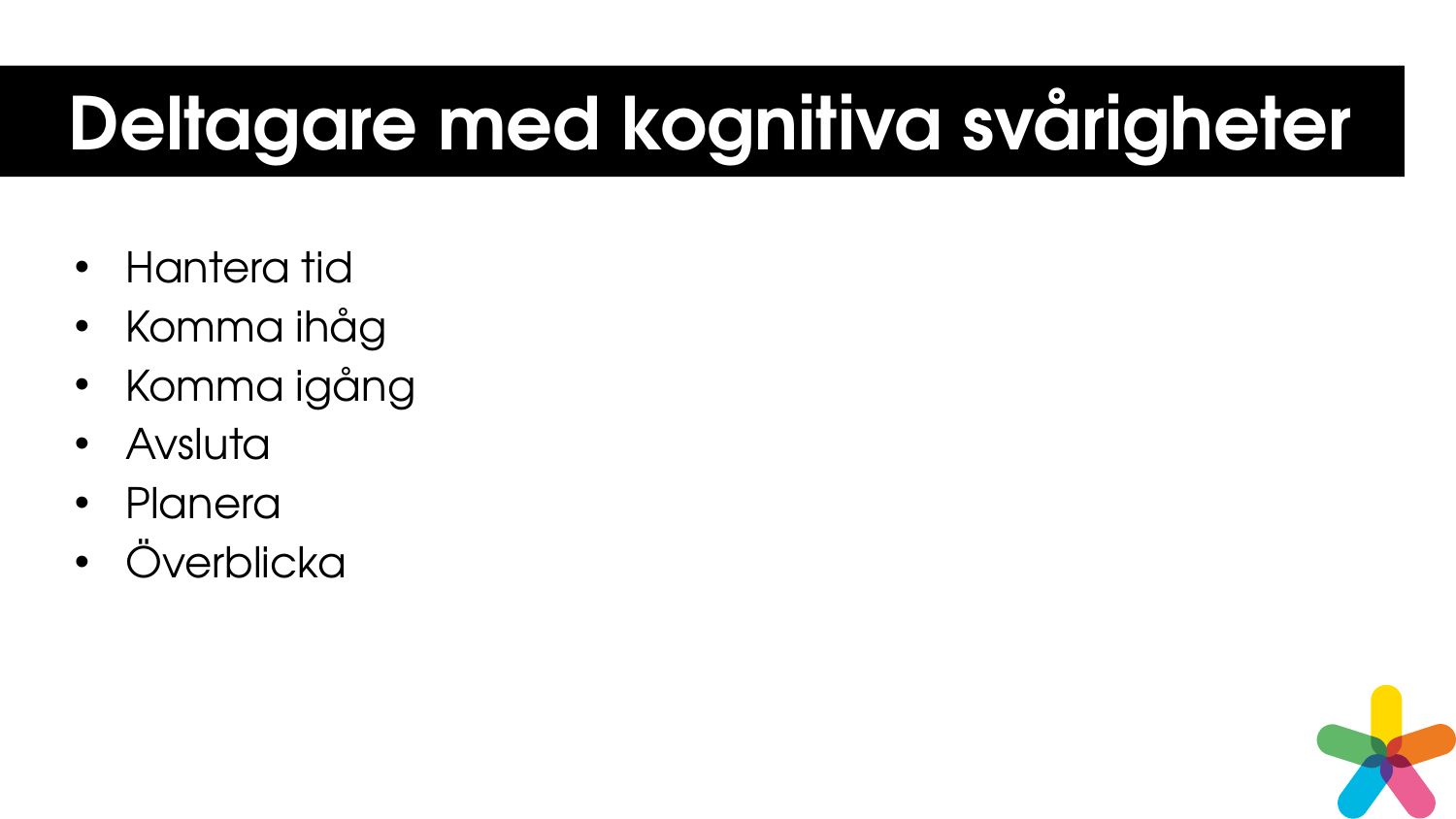

# Deltagare med kognitiva svårigheter
Hantera tid
Komma ihåg
Komma igång
Avsluta
Planera
Överblicka